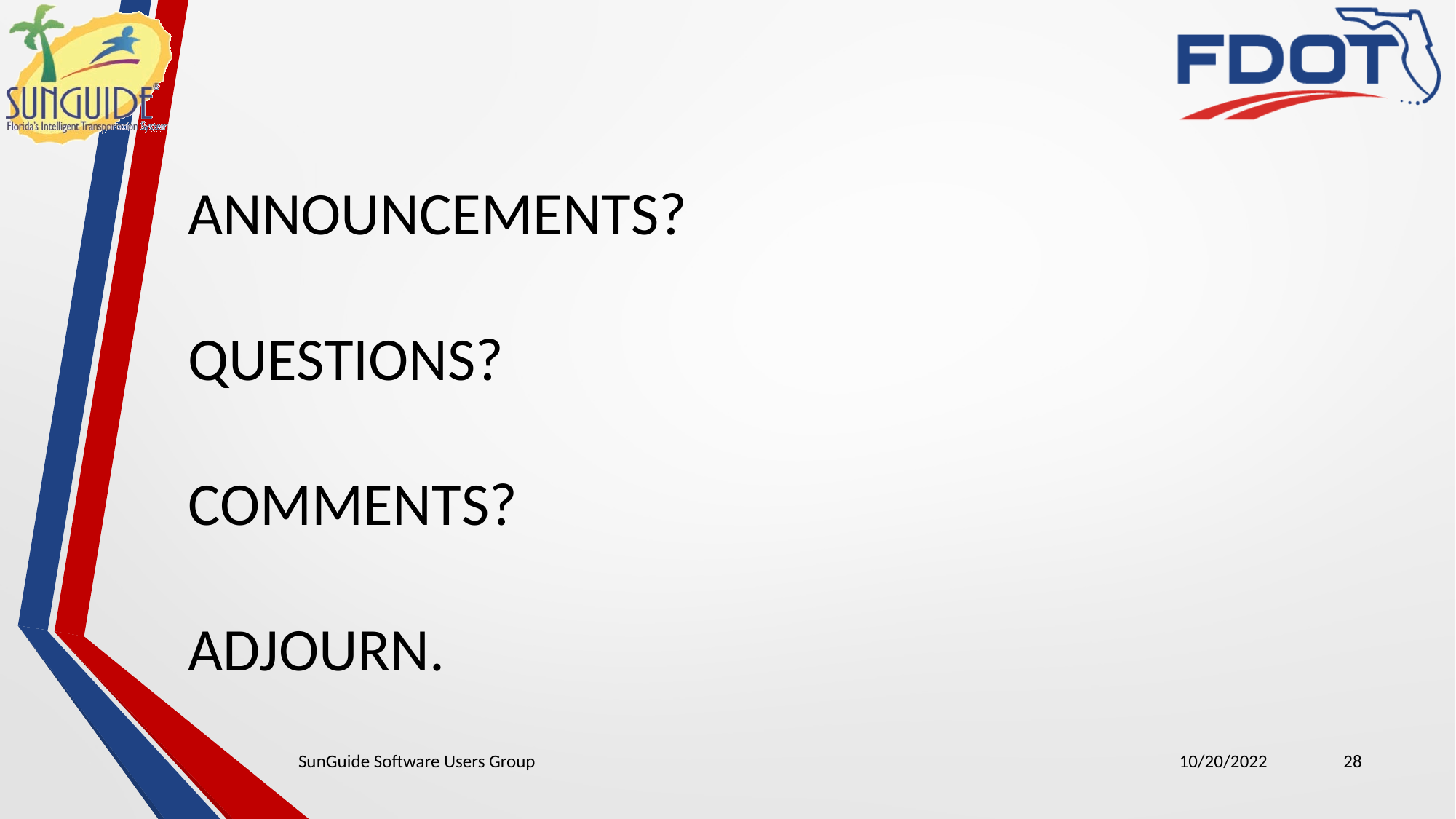

ANNOUNCEMENTS?

QUESTIONS?

COMMENTS?

ADJOURN.

SunGuide Software Users Group
10/20/2022
28